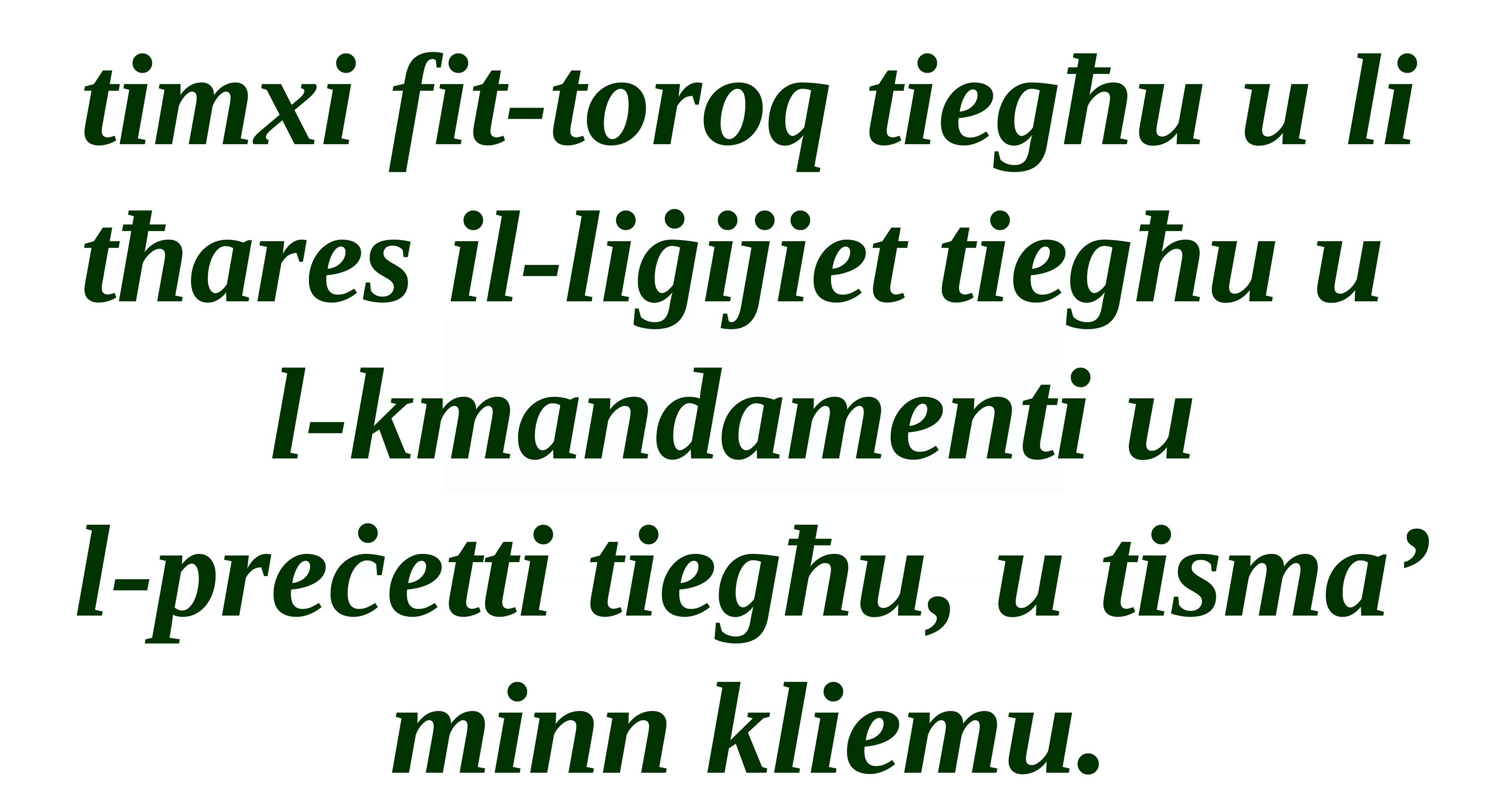

timxi fit-toroq tiegħu u li tħares il-liġijiet tiegħu u
l-kmandamenti u
l-preċetti tiegħu, u tisma’ minn kliemu.